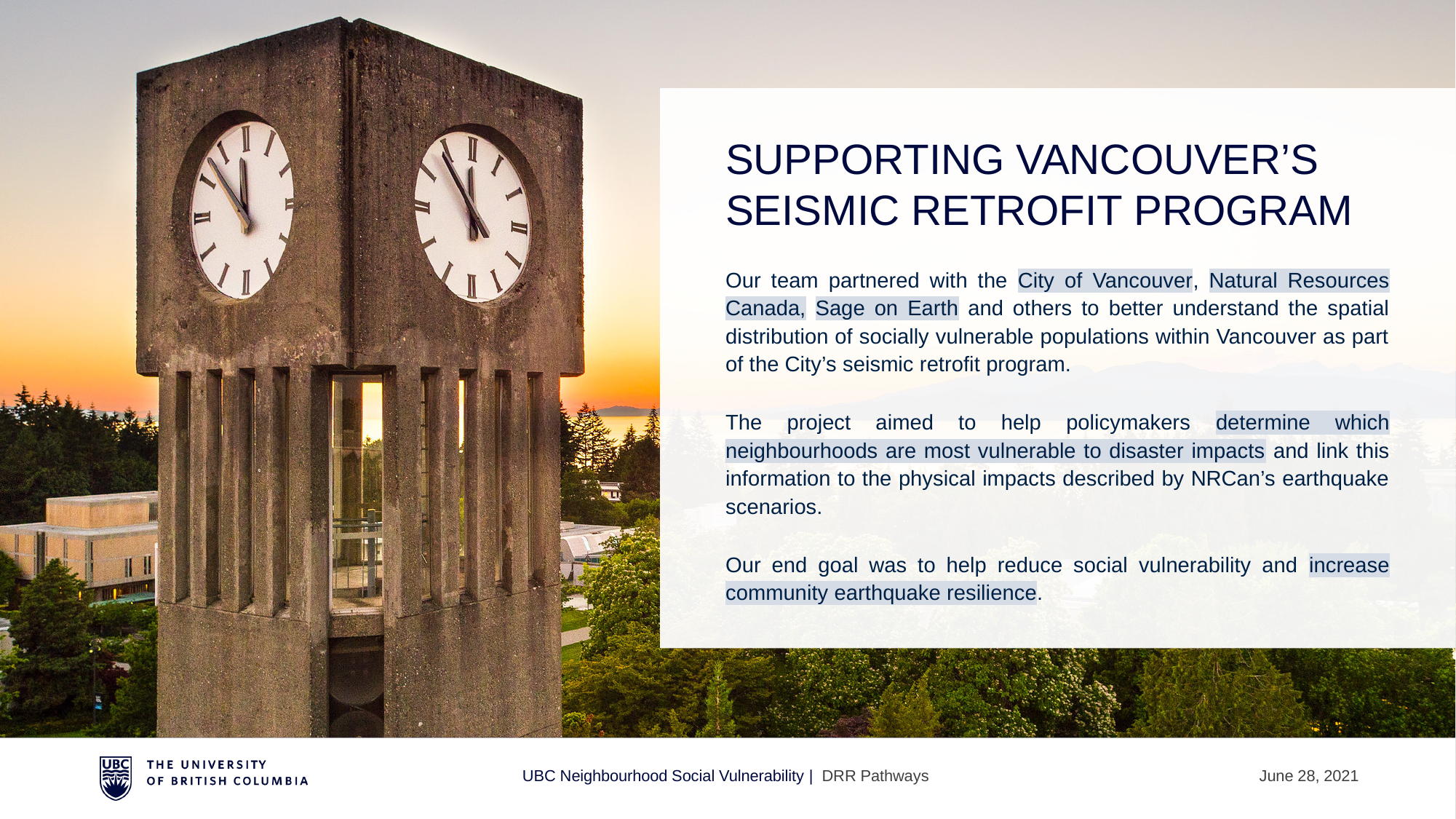

Supporting Vancouver’s Seismic Retrofit Program
Our team partnered with the City of Vancouver, Natural Resources Canada, Sage on Earth and others to better understand the spatial distribution of socially vulnerable populations within Vancouver as part of the City’s seismic retrofit program.
The project aimed to help policymakers determine which neighbourhoods are most vulnerable to disaster impacts and link this information to the physical impacts described by NRCan’s earthquake scenarios.
Our end goal was to help reduce social vulnerability and increase community earthquake resilience.